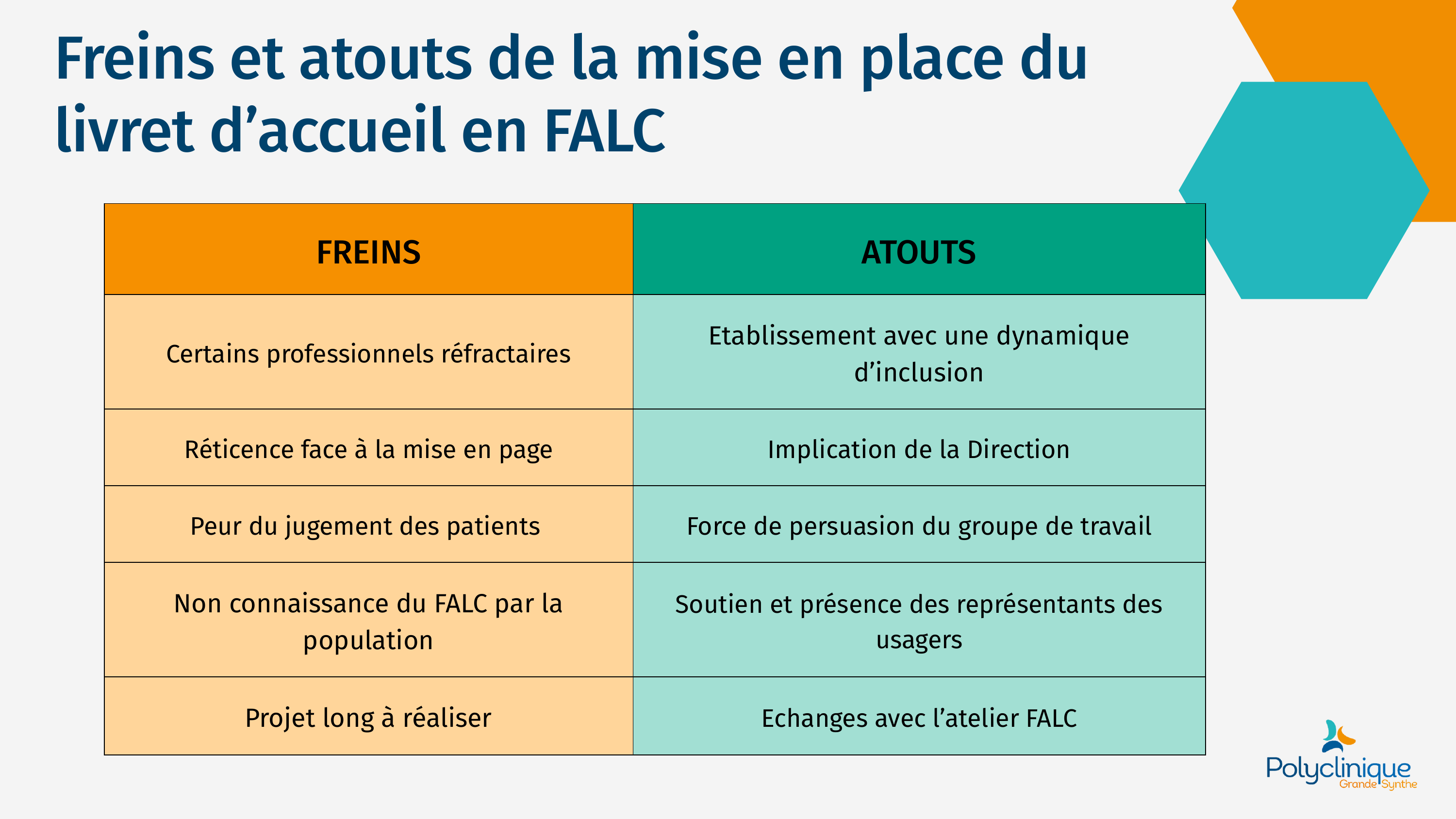

Freins et atouts de la mise en place du livret d’accueil en FALC

| FREINS | ATOUTS |
| --- | --- |
| Certains professionnels réfractaires | Etablissement avec une dynamique d’inclusion |
| Réticence face à la mise en page | Implication de la Direction |
| Peur du jugement des patients | Force de persuasion du groupe de travail |
| Non connaissance du FALC par la population | Soutien et présence des représentants des usagers |
| Projet long à réaliser | Echanges avec l’atelier FALC |